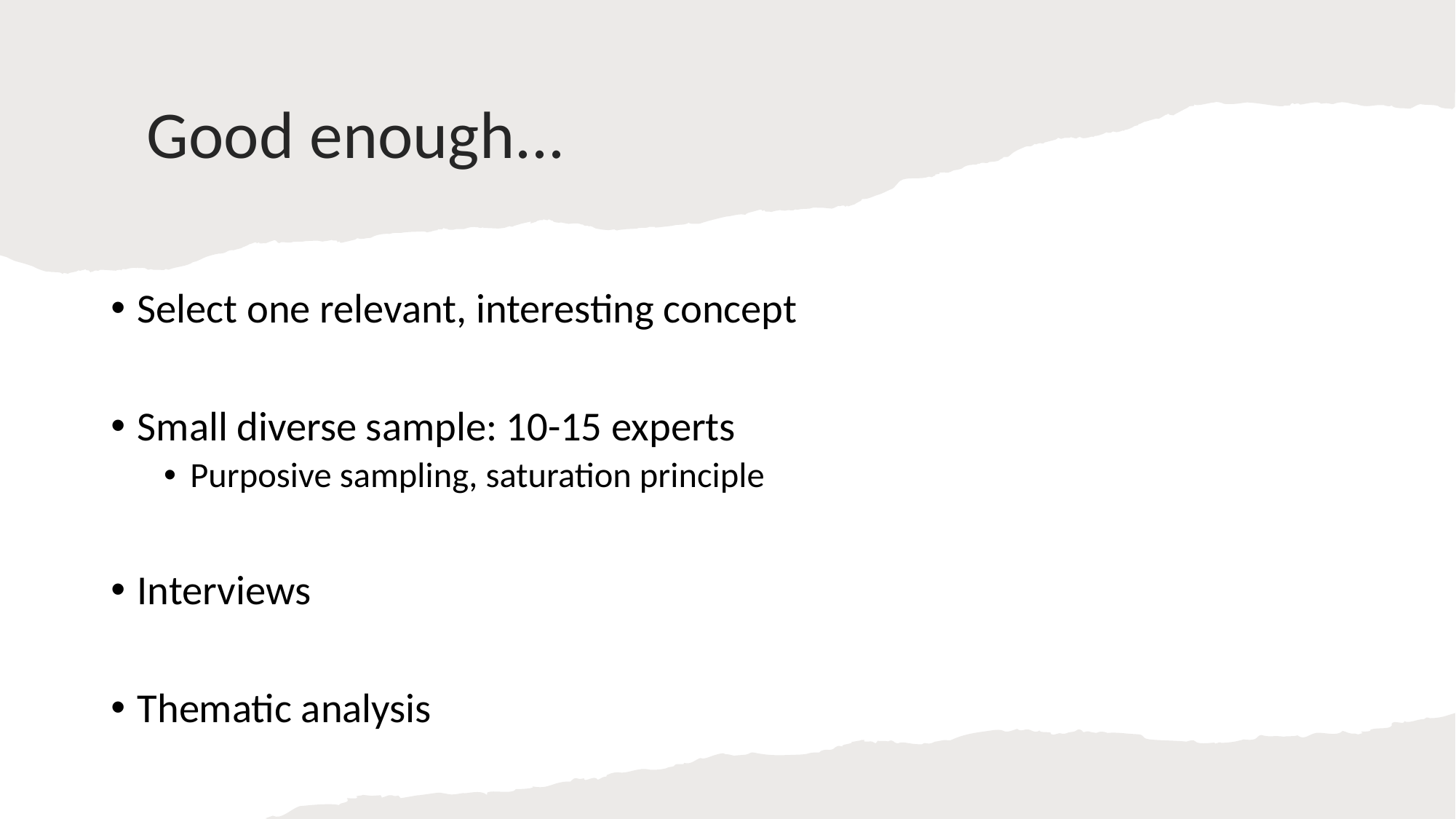

# Good enough...

Select one relevant, interesting concept

Small diverse sample: 10-15 experts
Purposive sampling, saturation principle

Interviews

Thematic analysis